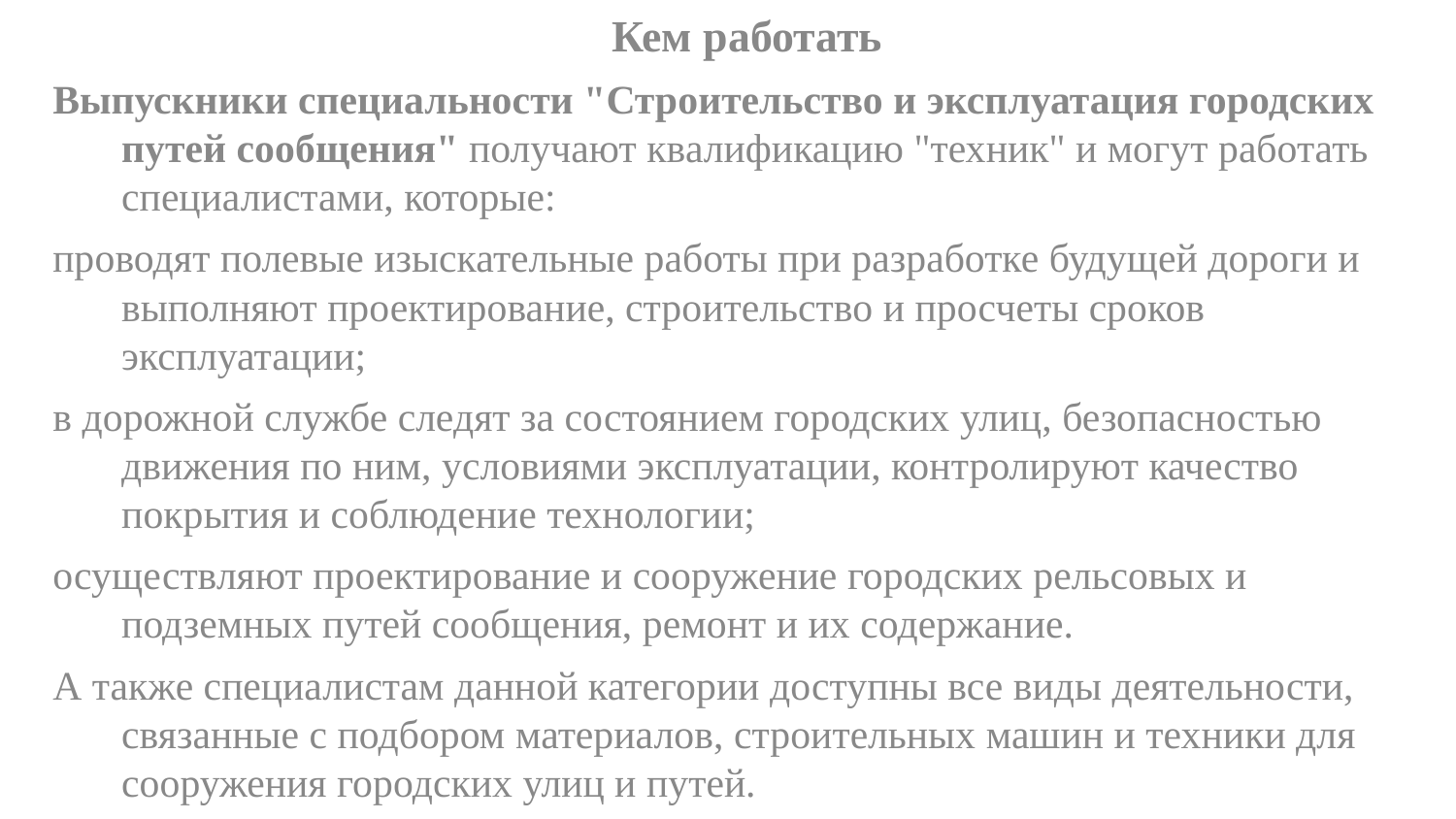

Кем работать
Выпускники специальности "Строительство и эксплуатация городских путей сообщения" получают квалификацию "техник" и могут работать специалистами, которые:
проводят полевые изыскательные работы при разработке будущей дороги и выполняют проектирование, строительство и просчеты сроков эксплуатации;
в дорожной службе следят за состоянием городских улиц, безопасностью движения по ним, условиями эксплуатации, контролируют качество покрытия и соблюдение технологии;
осуществляют проектирование и сооружение городских рельсовых и подземных путей сообщения, ремонт и их содержание.
А также специалистам данной категории доступны все виды деятельности, связанные с подбором материалов, строительных машин и техники для сооружения городских улиц и путей.
Серьезные работодатели зачастую останавливают свой выбор на сотрудниках, имеющих опыт, наличием которого могут похвастаться выпускники средних специальных учебных заведений в виду наличия большого количества практических занятий.